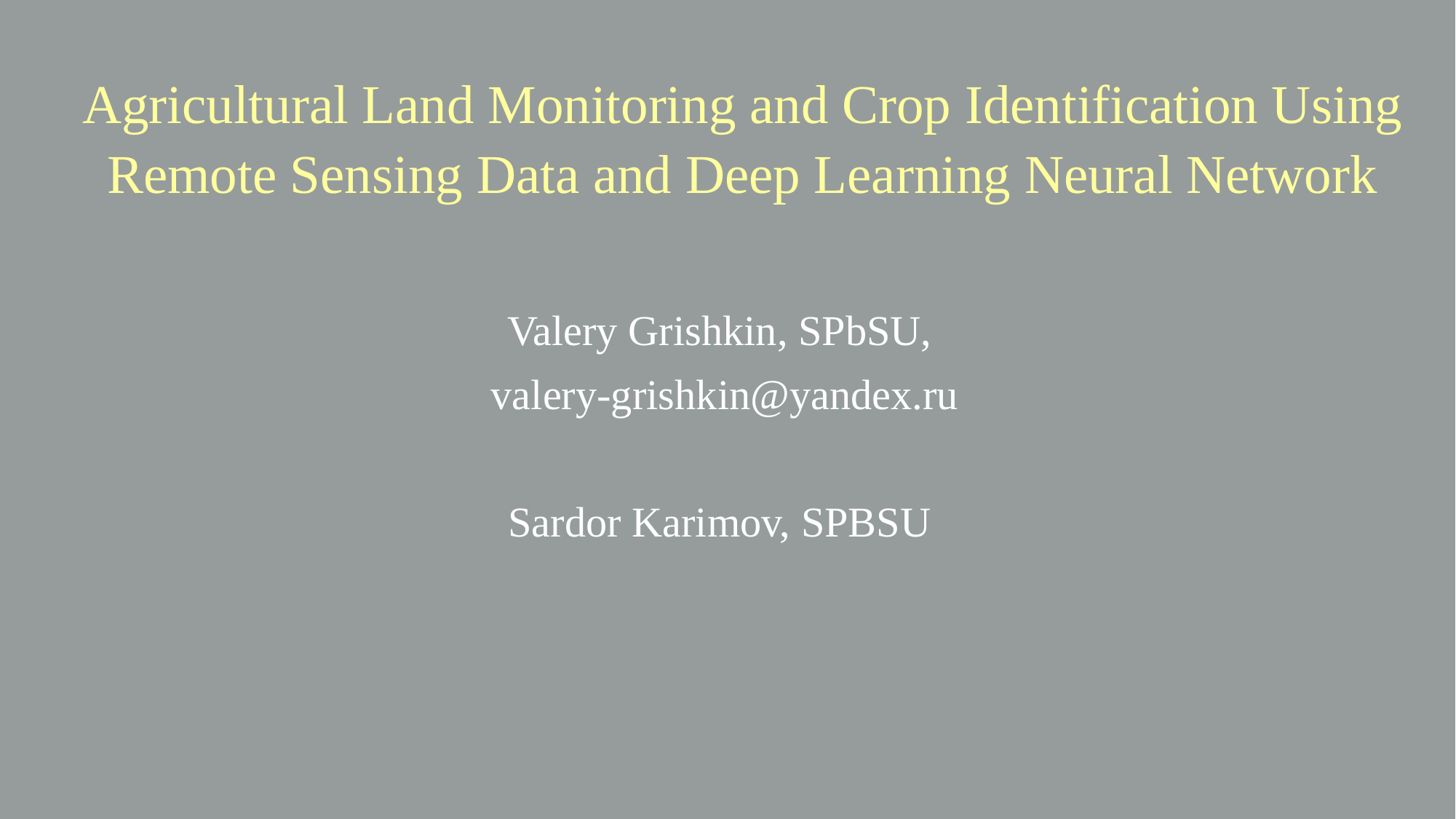

Agricultural Land Monitoring and Crop Identification Using Remote Sensing Data and Deep Learning Neural Network

Valery Grishkin, SPbSU,
valery-grishkin@yandex.ru

Sardor Karimov, SPBSU